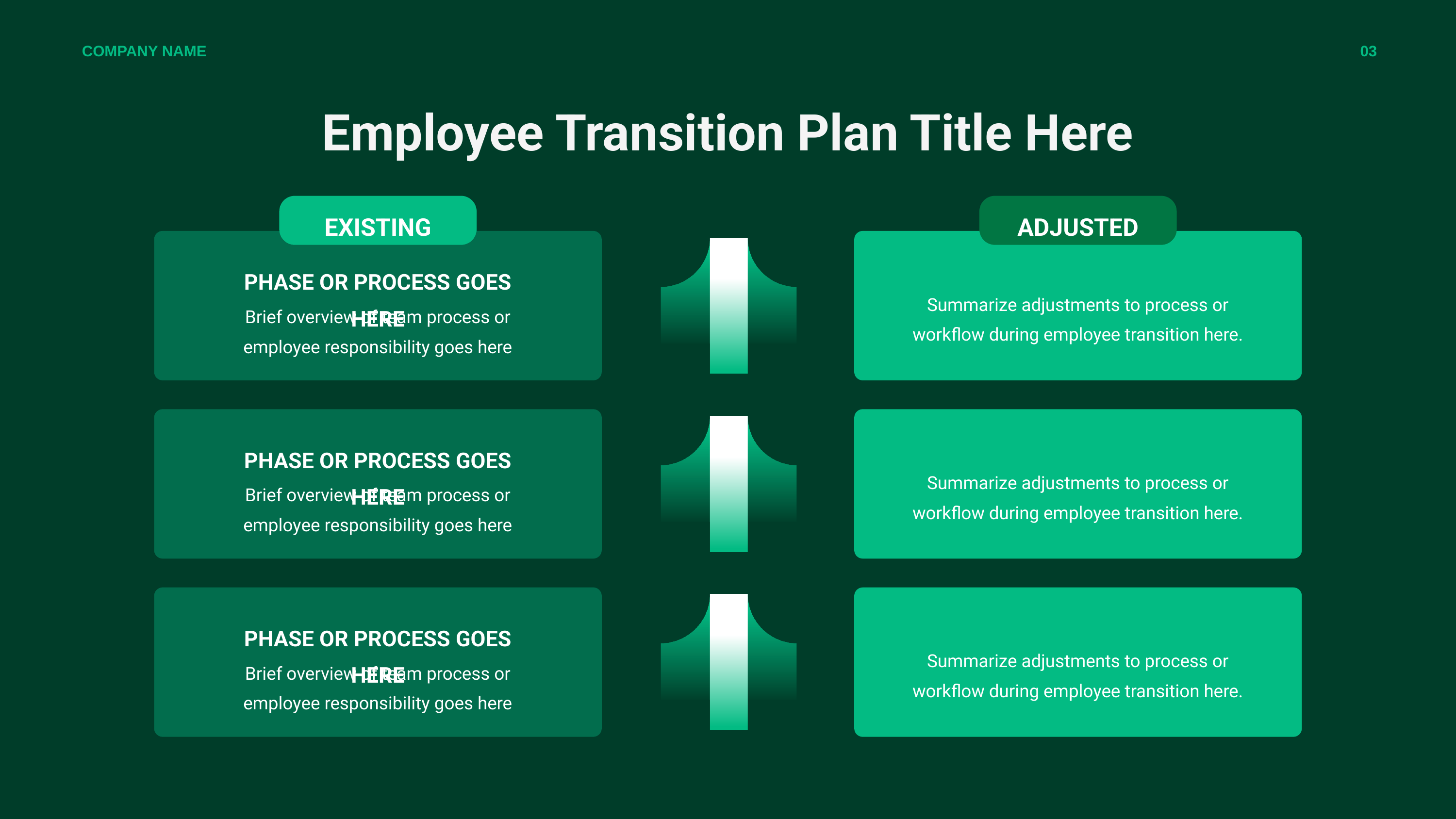

COMPANY NAME
03
Employee Transition Plan Title Here

EXISTING

ADJUSTED

PHASE OR PROCESS GOES HERE
Summarize adjustments to process or workflow during employee transition here.
Brief overview of team process or employee responsibility goes here

PHASE OR PROCESS GOES HERE
Summarize adjustments to process or workflow during employee transition here.
Brief overview of team process or employee responsibility goes here

PHASE OR PROCESS GOES HERE
Summarize adjustments to process or workflow during employee transition here.
Brief overview of team process or employee responsibility goes here